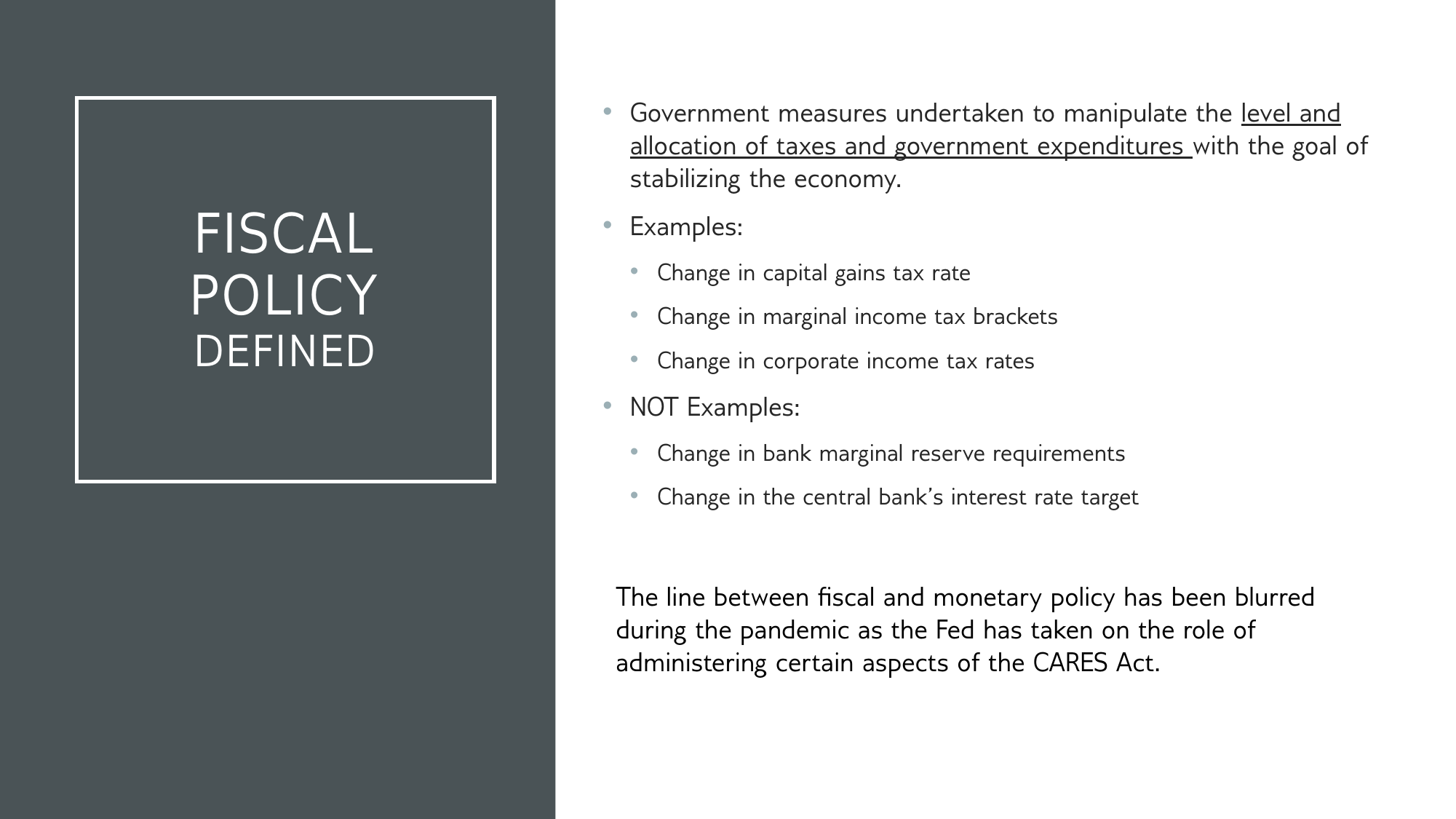

Government measures undertaken to manipulate the level and allocation of taxes and government expenditures with the goal of stabilizing the economy.
Examples:
Change in capital gains tax rate
Change in marginal income tax brackets
Change in corporate income tax rates
NOT Examples:
Change in bank marginal reserve requirements
Change in the central bank’s interest rate target

# FISCAL POLICY Defined
The line between fiscal and monetary policy has been blurred during the pandemic as the Fed has taken on the role of administering certain aspects of the CARES Act.